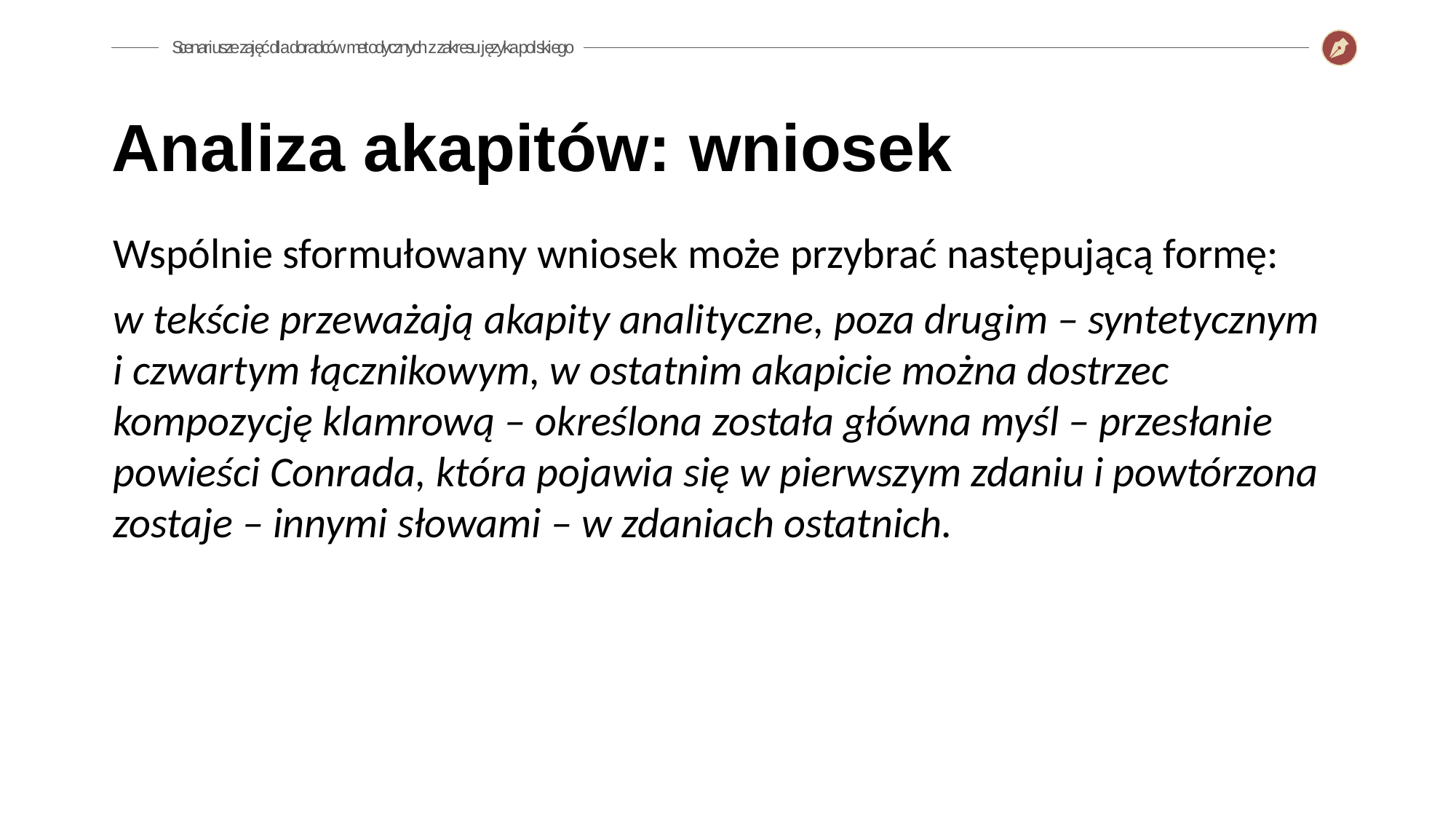

Analiza akapitów: wniosek
Wspólnie sformułowany wniosek może przybrać następującą formę:
w tekście przeważają akapity analityczne, poza drugim – syntetycznym
i czwartym łącznikowym, w ostatnim akapicie można dostrzec kompozycję klamrową – określona została główna myśl – przesłanie powieści Conrada, która pojawia się w pierwszym zdaniu i powtórzona zostaje – innymi słowami – w zdaniach ostatnich.